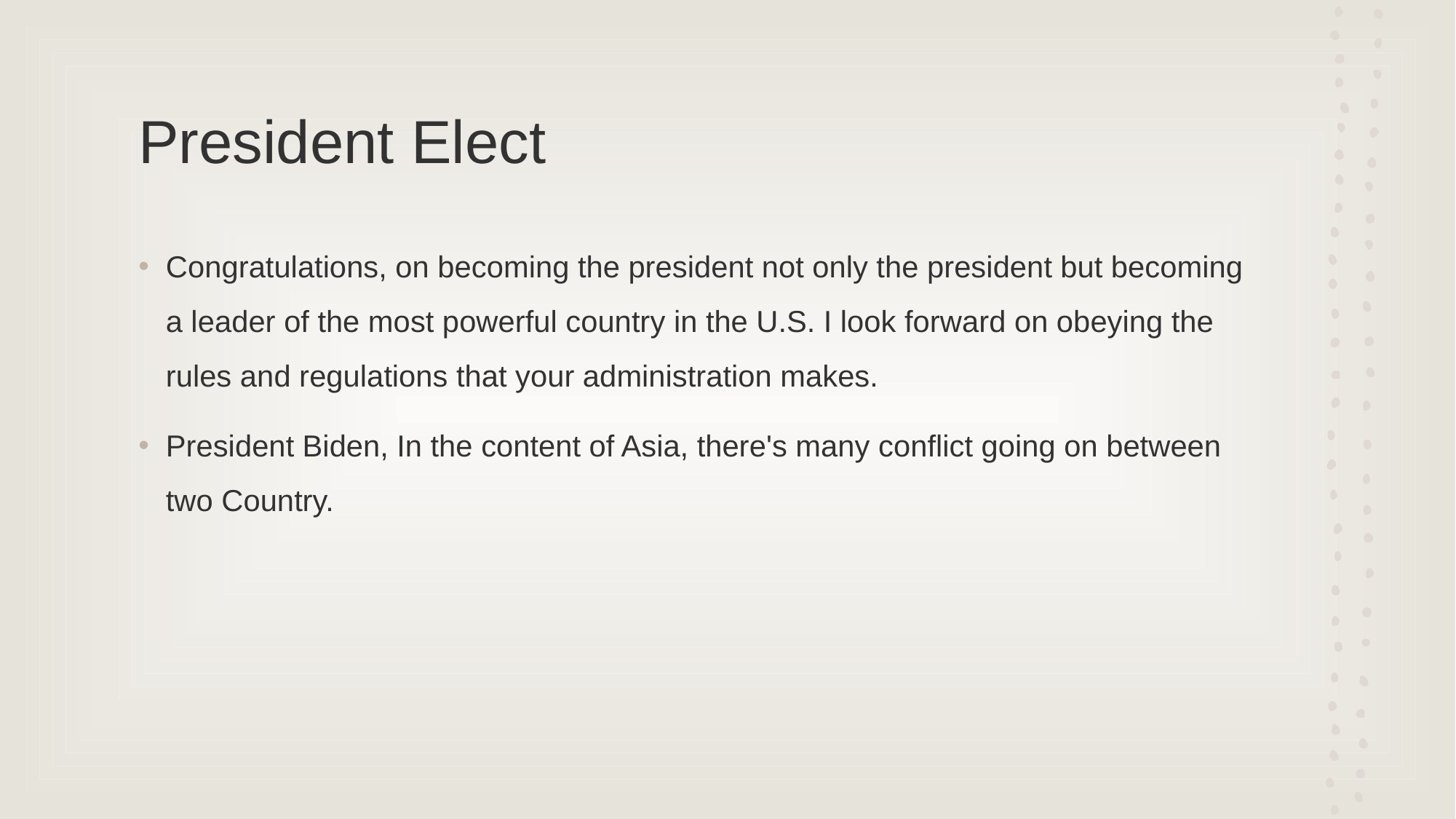

# President Elect
Congratulations, on becoming the president not only the president but becoming a leader of the most powerful country in the U.S. I look forward on obeying the rules and regulations that your administration makes.
President Biden, In the content of Asia, there's many conflict going on between two Country.